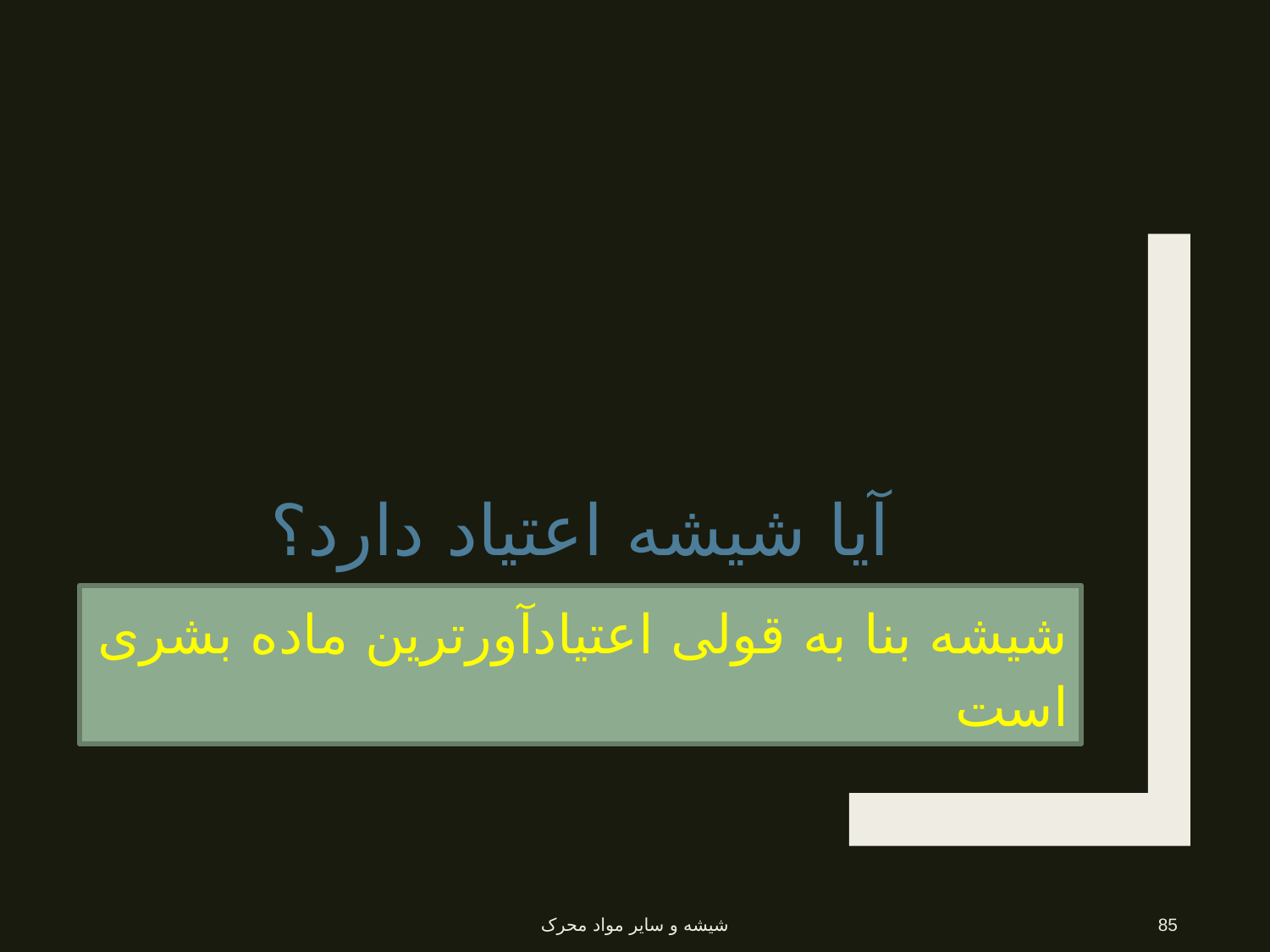

# آیا شیشه اعتیاد دارد؟
شیشه بنا به قولی اعتیادآورترین ماده بشری است
شیشه و سایر مواد محرک
85